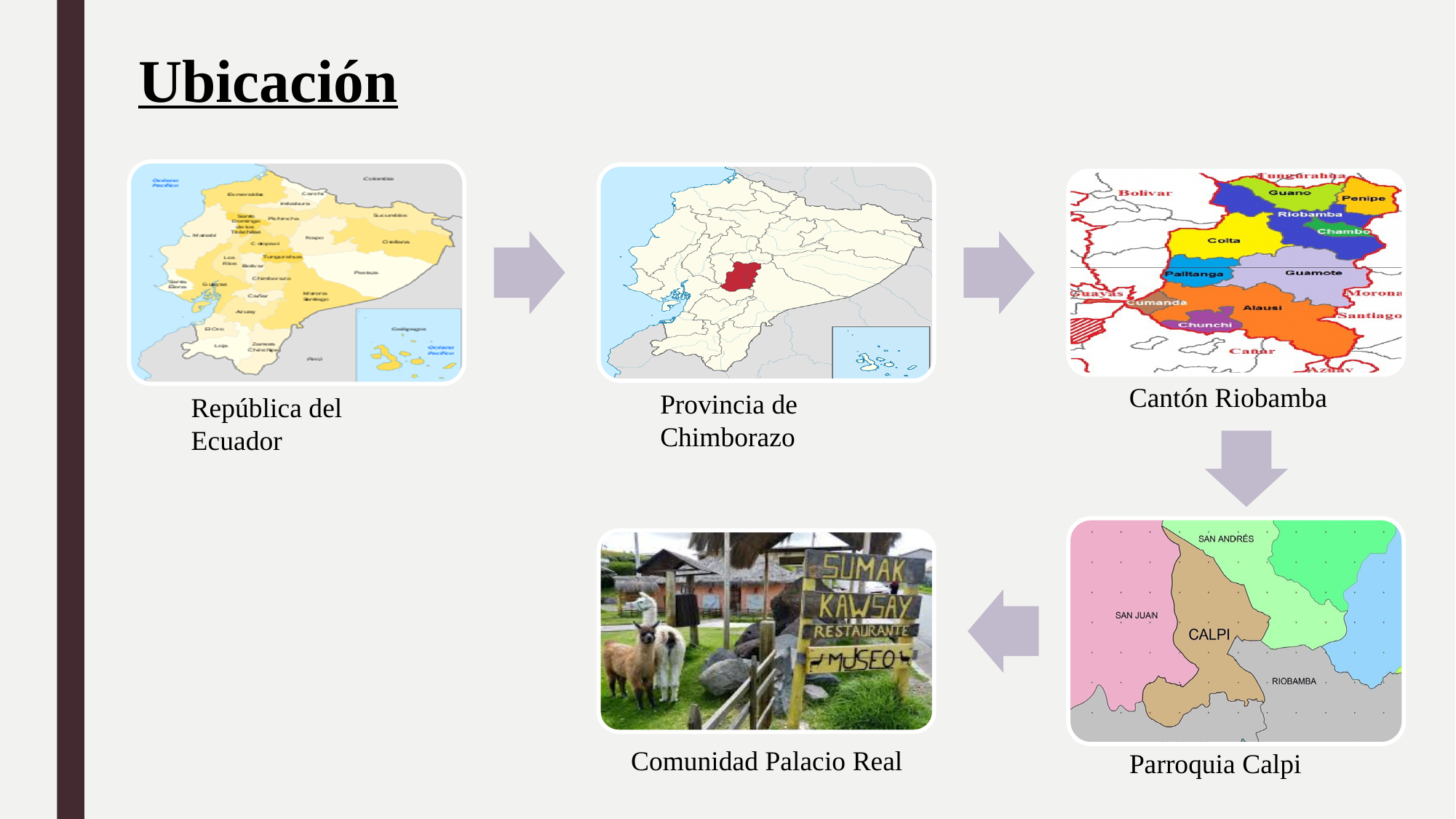

Ubicación

Cantón Riobamba
Provincia de Chimborazo
República del Ecuador
Comunidad Palacio Real
Parroquia Calpi